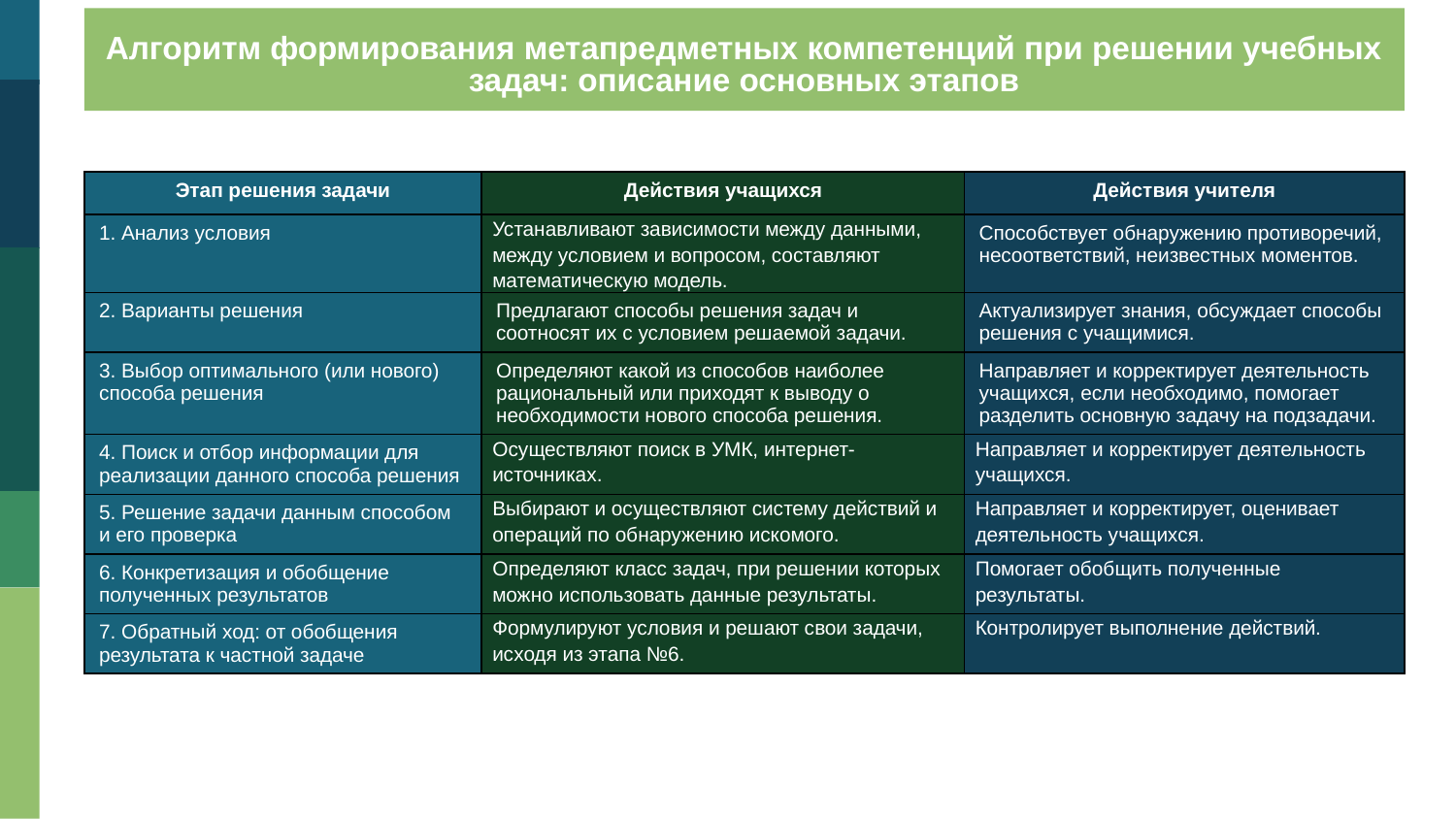

Алгоритм формирования метапредметных компетенций при решении учебных задач: описание основных этапов

Технология
педагогического  опыта

| Этап решения задачи | Действия учащихся | Действия учителя |
| --- | --- | --- |
| 1. Анализ условия | Устанавливают зависимости между данными, между условием и вопросом, составляют математическую модель. | Способствует обнаружению противоречий, несоответствий, неизвестных моментов. |
| 2. Варианты решения | Предлагают способы решения задач и соотносят их с условием решаемой задачи. | Актуализирует знания, обсуждает способы решения с учащимися. |
| 3. Выбор оптимального (или нового) способа решения | Определяют какой из способов наиболее рациональный или приходят к выводу о необходимости нового способа решения. | Направляет и корректирует деятельность учащихся, если необходимо, помогает разделить основную задачу на подзадачи. |
| 4. Поиск и отбор информации для реализации данного способа решения | Осуществляют поиск в УМК, интернет-источниках. | Направляет и корректирует деятельность учащихся. |
| 5. Решение задачи данным способом и его проверка | Выбирают и осуществляют систему действий и операций по обнаружению искомого. | Направляет и корректирует, оценивает деятельность учащихся. |
| 6. Конкретизация и обобщение полученных результатов | Определяют класс задач, при решении которых можно использовать данные результаты. | Помогает обобщить полученные результаты. |
| 7. Обратный ход: от обобщения результата к частной задаче | Формулируют условия и решают свои задачи, исходя из этапа №6. | Контролирует выполнение действий. |